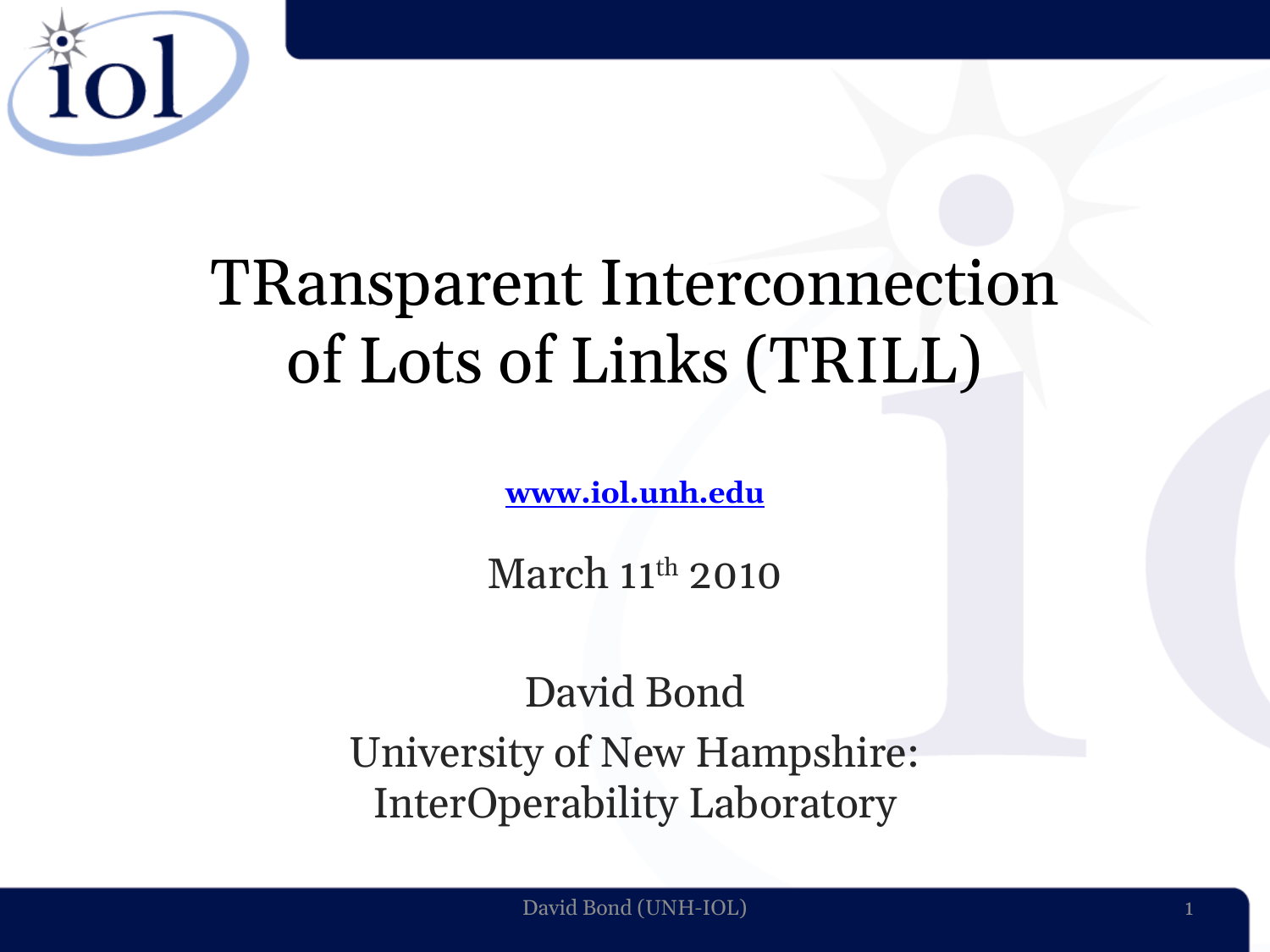

# TRansparent Interconnection of Lots of Links (TRILL) www.iol.unh.edu
March 11th 2010

David Bond
University of New Hampshire: InterOperability Laboratory

David Bond (UNH-IOL)
1